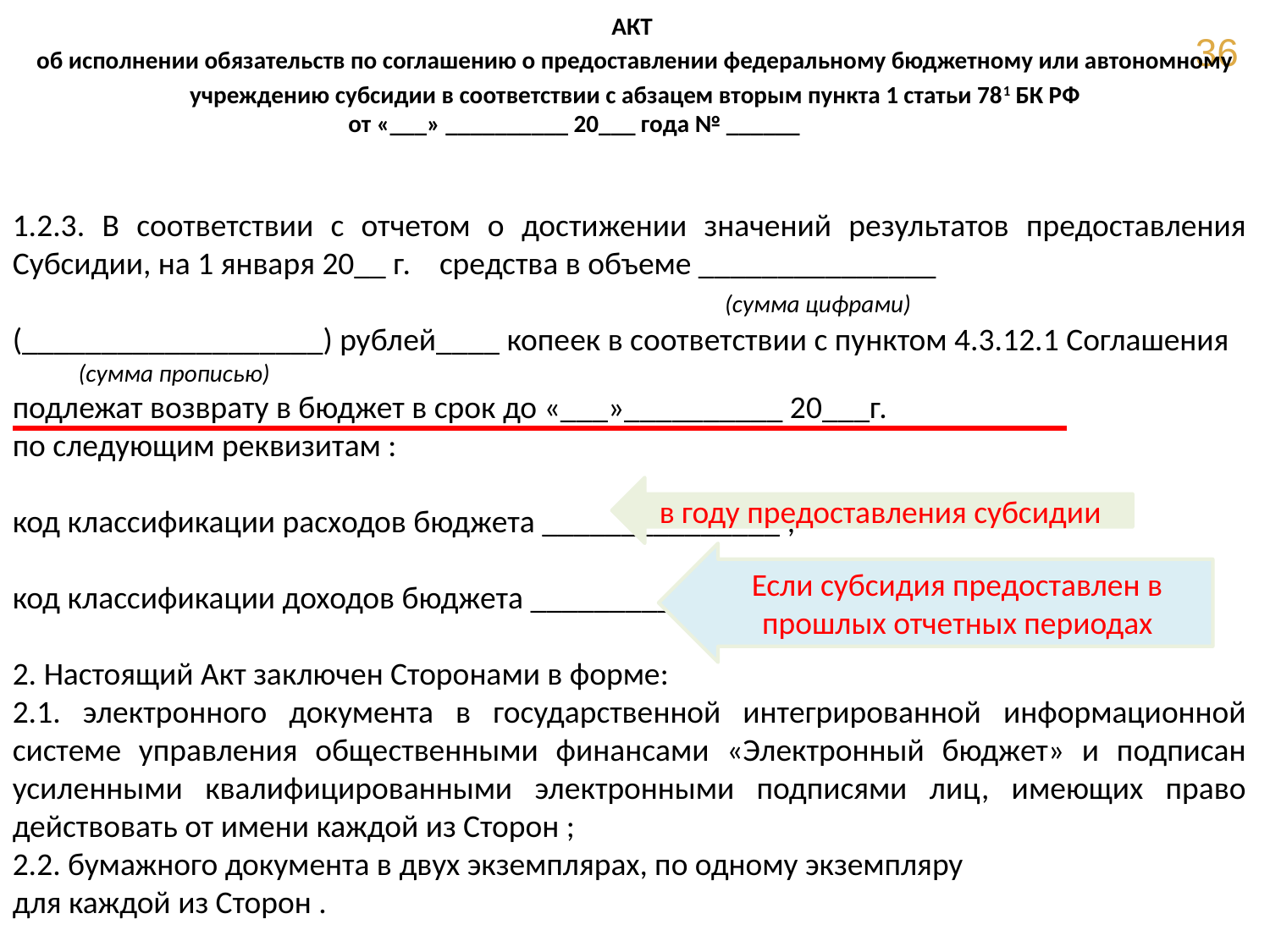

АКТ
об исполнении обязательств по соглашению о предоставлении федеральному бюджетному или автономному учреждению субсидии в соответствии с абзацем вторым пункта 1 статьи 781 БК РФ
                                                             от «___» __________ 20___ года № ______
1.2.3. В соответствии с отчетом о достижении значений результатов предоставления Субсидии, на 1 января 20__ г.    средства в объеме _______________
                                                                                                   (сумма цифрами)
(___________________) рублей____ копеек в соответствии с пунктом 4.3.12.1 Соглашения
            (сумма прописью)
подлежат возврату в бюджет в срок до «___»__________ 20___г.
по следующим реквизитам :

код классификации расходов бюджета _______________ ;

код классификации доходов бюджета ________________ .

2. Настоящий Акт заключен Сторонами в форме:
2.1. электронного документа в государственной интегрированной информационной системе управления общественными финансами «Электронный бюджет» и подписан усиленными квалифицированными электронными подписями лиц, имеющих право действовать от имени каждой из Сторон ;
2.2. бумажного документа в двух экземплярах, по одному экземпляру
для каждой из Сторон .
в году предоставления субсидии
Если субсидия предоставлен в прошлых отчетных периодах